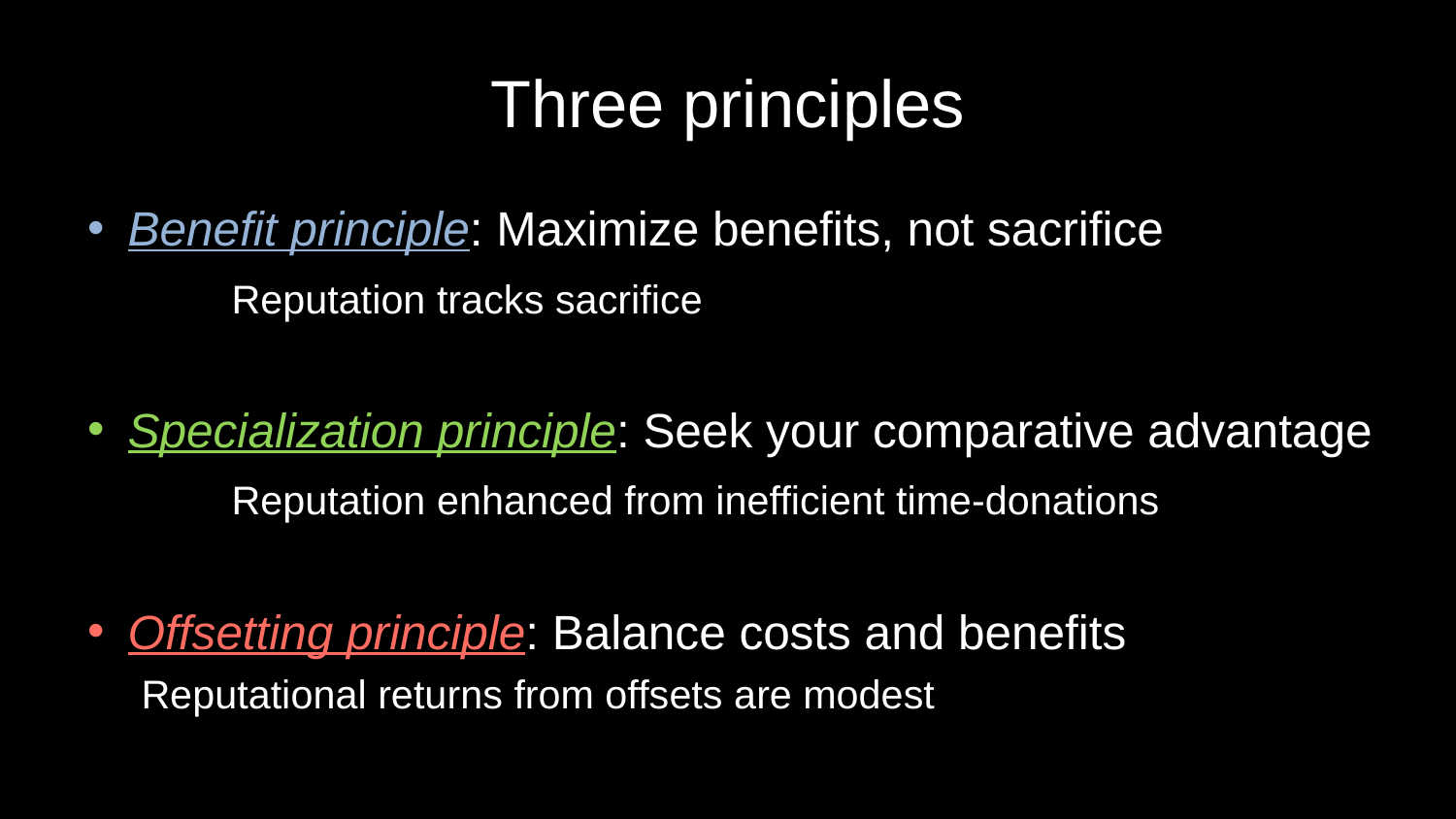

# Three principles
Benefit principle: Maximize benefits, not sacrifice
			Reputation tracks sacrifice

Specialization principle: Seek your comparative advantage
			Reputation enhanced from inefficient time-donations

Offsetting principle: Balance costs and benefits
		Reputational returns from offsets are modest